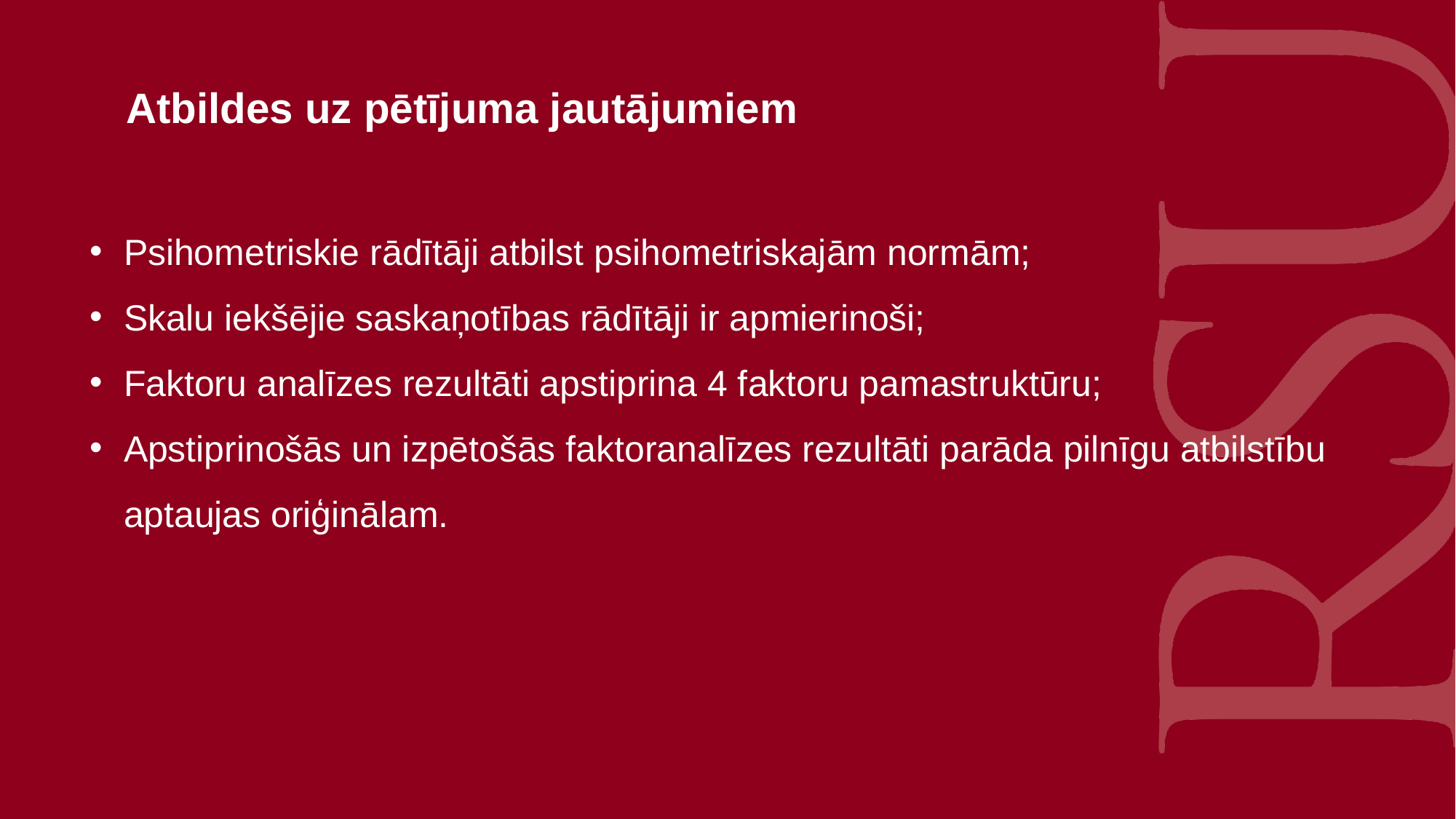

# Atbildes uz pētījuma jautājumiem
Psihometriskie rādītāji atbilst psihometriskajām normām;
Skalu iekšējie saskaņotības rādītāji ir apmierinoši;
Faktoru analīzes rezultāti apstiprina 4 faktoru pamastruktūru;
Apstiprinošās un izpētošās faktoranalīzes rezultāti parāda pilnīgu atbilstību aptaujas oriģinālam.